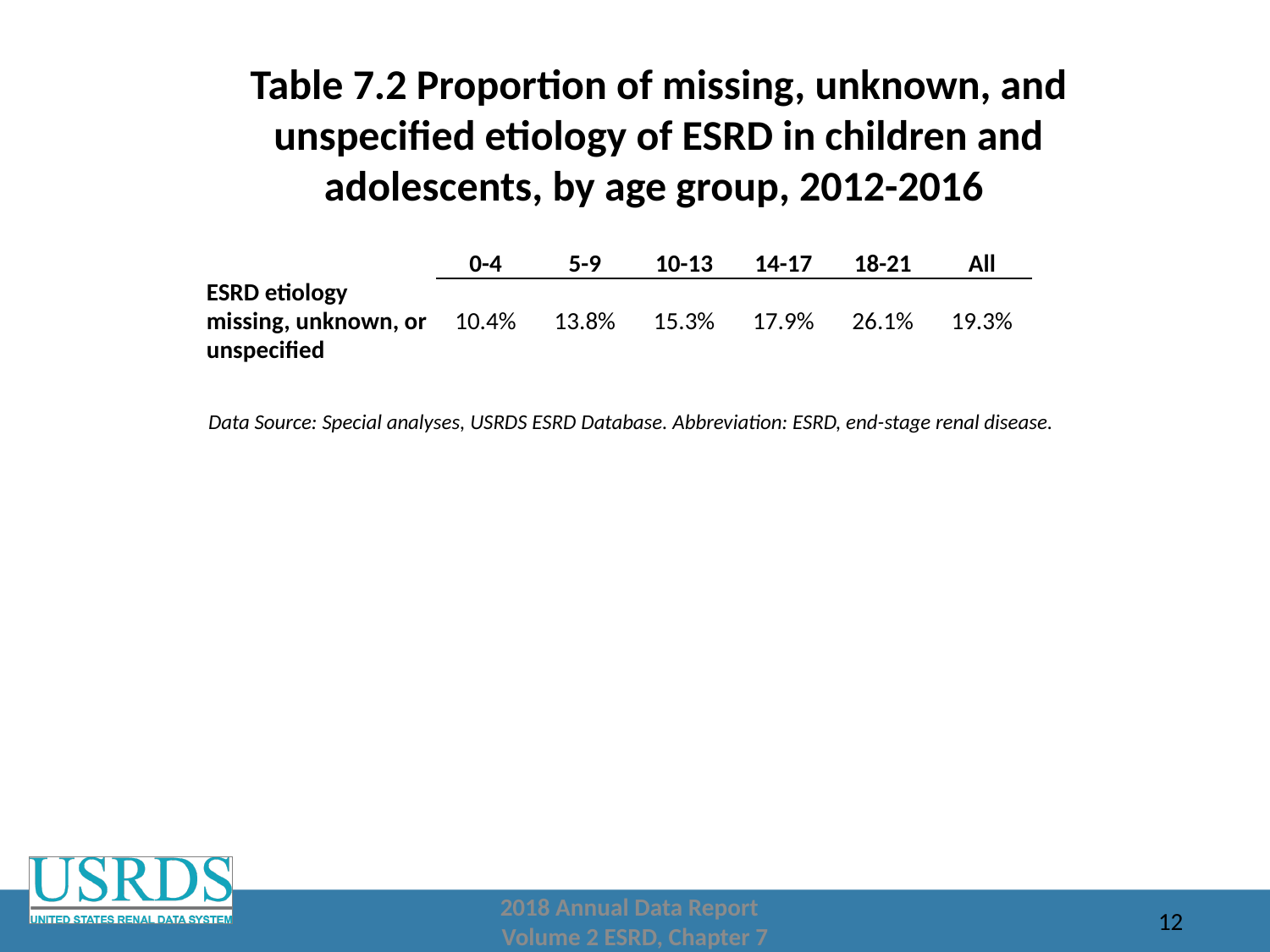

# Table 7.2 Proportion of missing, unknown, and unspecified etiology of ESRD in children and adolescents, by age group, 2012-2016
|  | 0-4 | 5-9 | 10-13 | 14-17 | 18-21 | All |
| --- | --- | --- | --- | --- | --- | --- |
| ESRD etiology missing, unknown, or unspecified | 10.4% | 13.8% | 15.3% | 17.9% | 26.1% | 19.3% |
Data Source: Special analyses, USRDS ESRD Database. Abbreviation: ESRD, end-stage renal disease.
2018 Annual Data Report
Volume 2 ESRD, Chapter 7
12